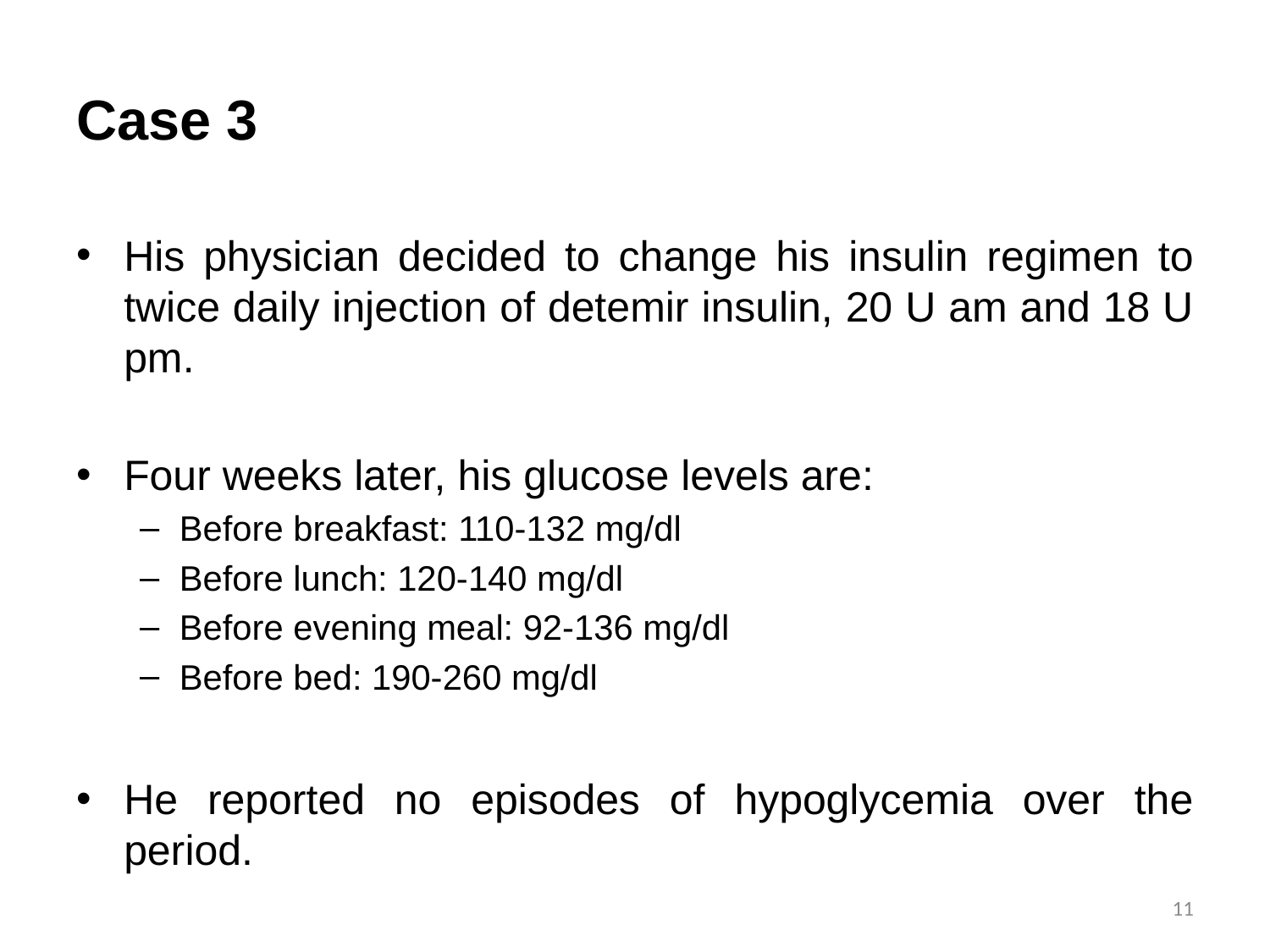

# Case 3
His physician decided to change his insulin regimen to twice daily injection of detemir insulin, 20 U am and 18 U pm.

Four weeks later, his glucose levels are:
Before breakfast: 110-132 mg/dl
Before lunch: 120-140 mg/dl
Before evening meal: 92-136 mg/dl
Before bed: 190-260 mg/dl

He reported no episodes of hypoglycemia over the period.

11